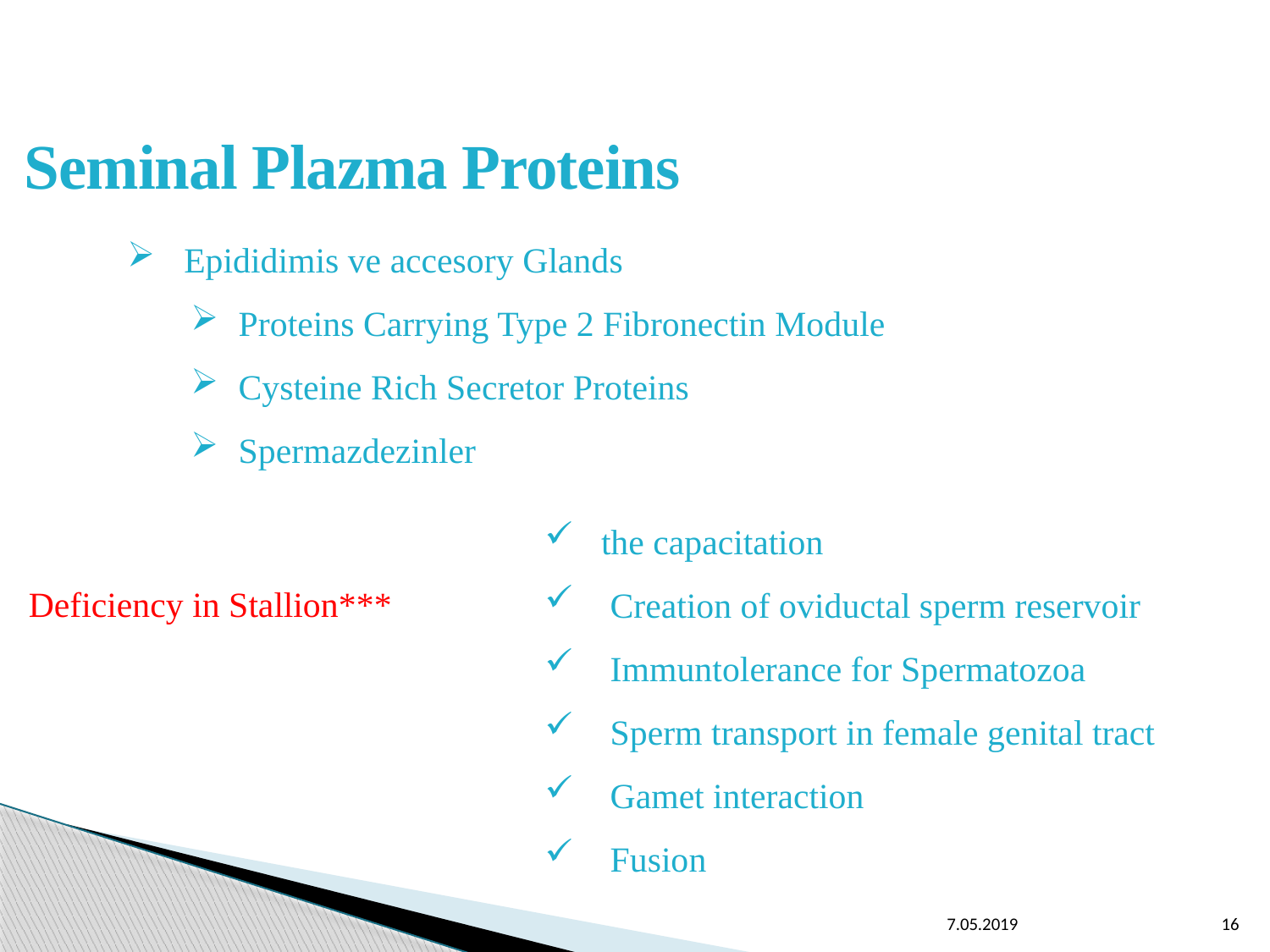

Seminal Plazma Proteins
 Epididimis ve accesory Glands
Proteins Carrying Type 2 Fibronectin Module
Cysteine Rich Secretor Proteins
Spermazdezinler

 the capacitation
  Creation of oviductal sperm reservoir
  Immuntolerance for Spermatozoa
  Sperm transport in female genital tract
  Gamet interaction
  Fusion
Deficiency in Stallion***
7.05.2019
16